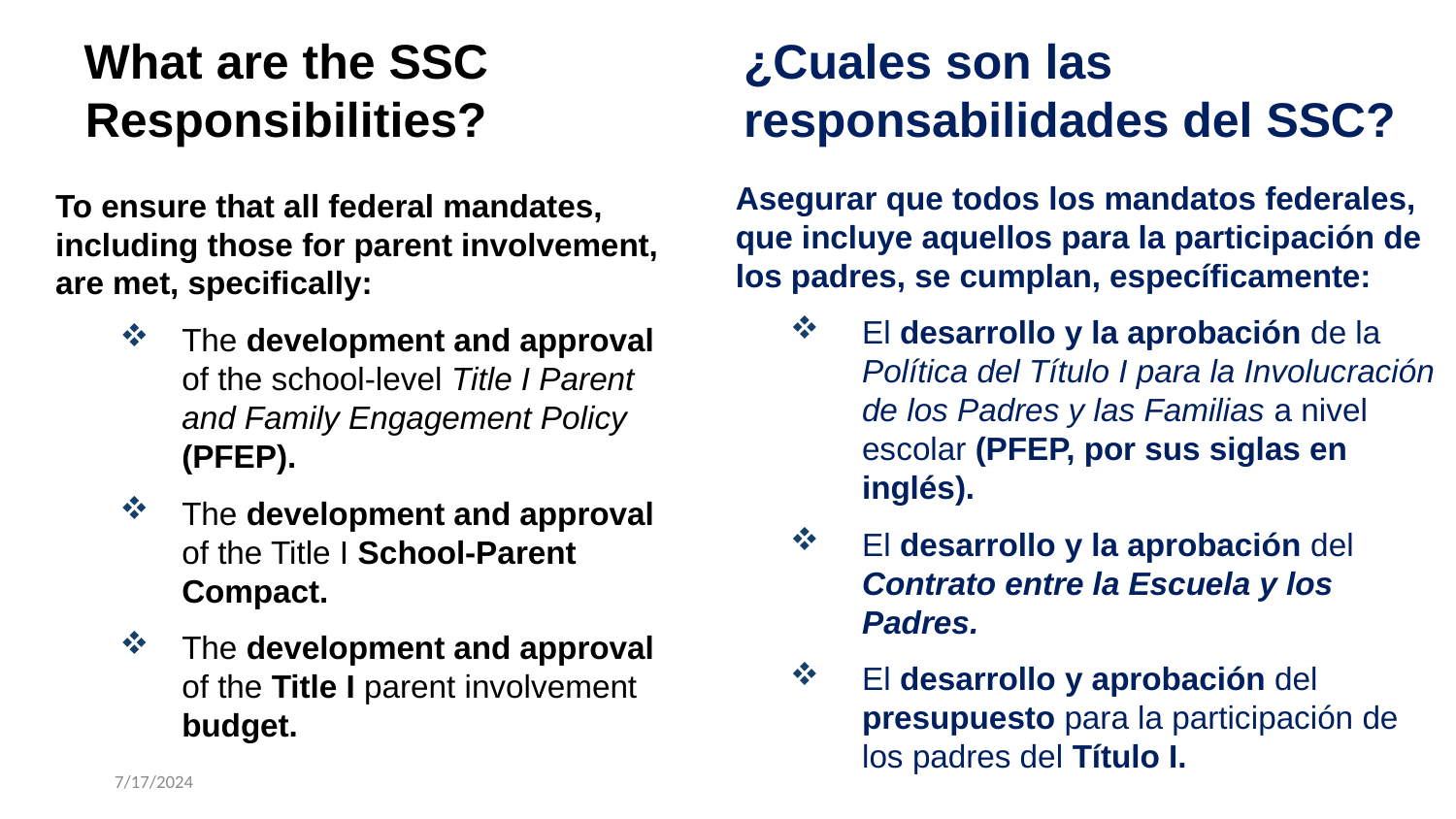

What are the SSC Responsibilities?
¿Cuales son las responsabilidades del SSC?
Asegurar que todos los mandatos federales, que incluye aquellos para la participación de los padres, se cumplan, específicamente:
El desarrollo y la aprobación de la Política del Título I para la Involucración de los Padres y las Familias a nivel escolar (PFEP, por sus siglas en inglés).
El desarrollo y la aprobación del Contrato entre la Escuela y los Padres.
El desarrollo y aprobación del presupuesto para la participación de los padres del Título I.
To ensure that all federal mandates, including those for parent involvement, are met, specifically:
The development and approval of the school-level Title I Parent and Family Engagement Policy (PFEP).
The development and approval of the Title I School-Parent Compact.
The development and approval of the Title I parent involvement budget.

7/17/2024